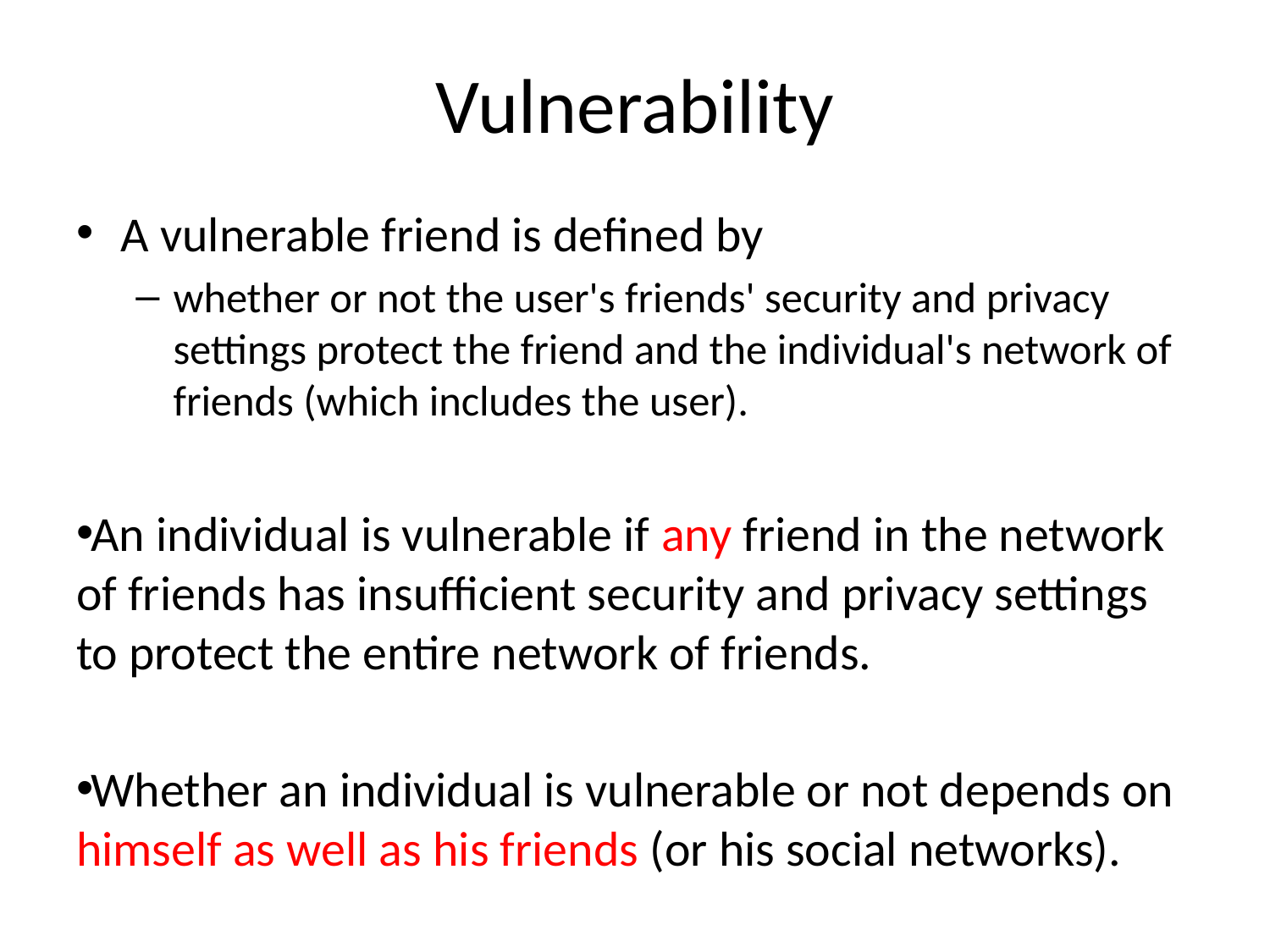

# Vulnerability
A vulnerable friend is defined by
whether or not the user's friends' security and privacy settings protect the friend and the individual's network of friends (which includes the user).

An individual is vulnerable if any friend in the network of friends has insufficient security and privacy settings to protect the entire network of friends.

Whether an individual is vulnerable or not depends on himself as well as his friends (or his social networks).